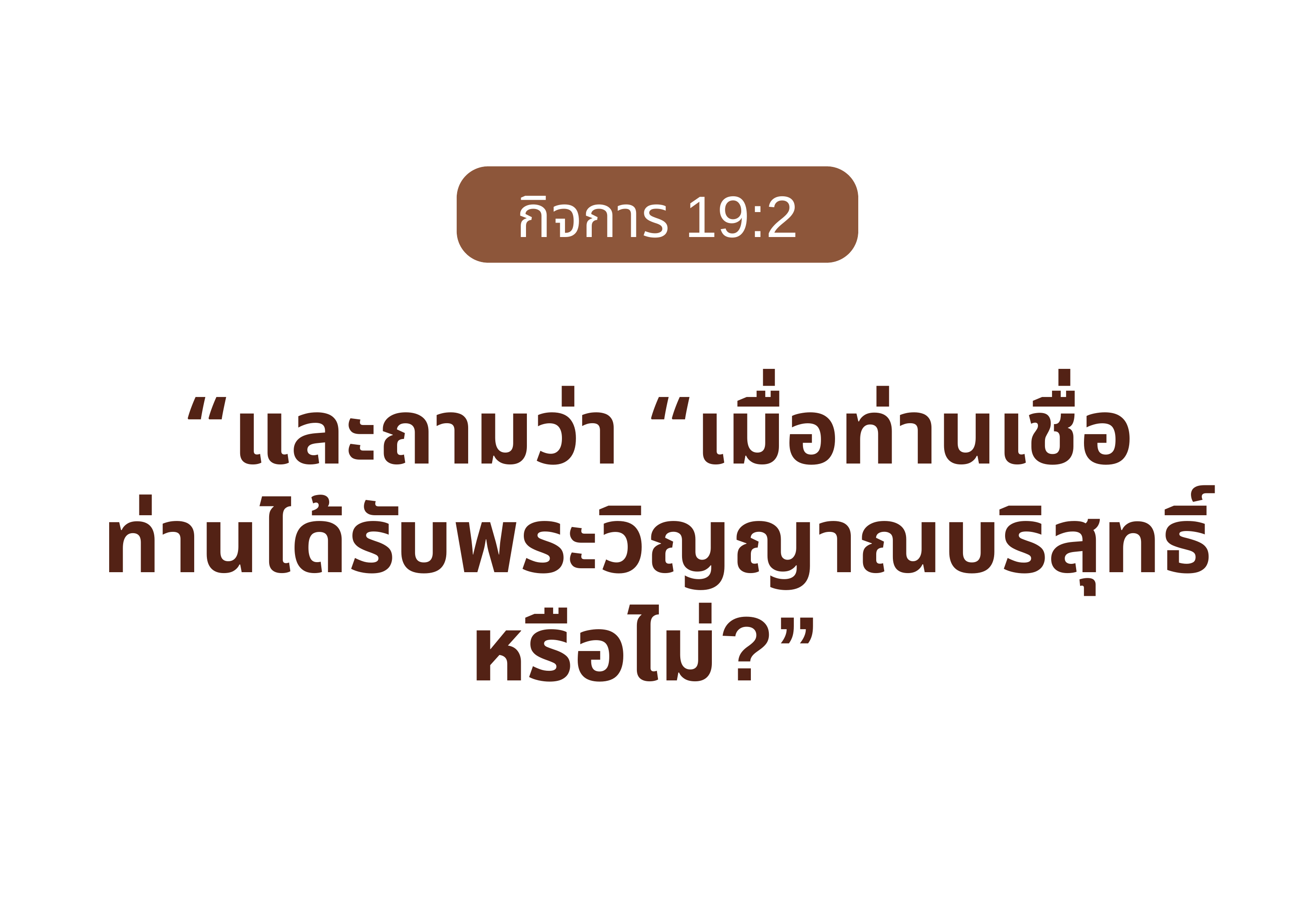

กิจการ 19:2
“และถามว่า “เมื่อท่านเชื่อ
ท่านได้รับพระวิญญาณบริสุทธิ์
หรือไม่?”